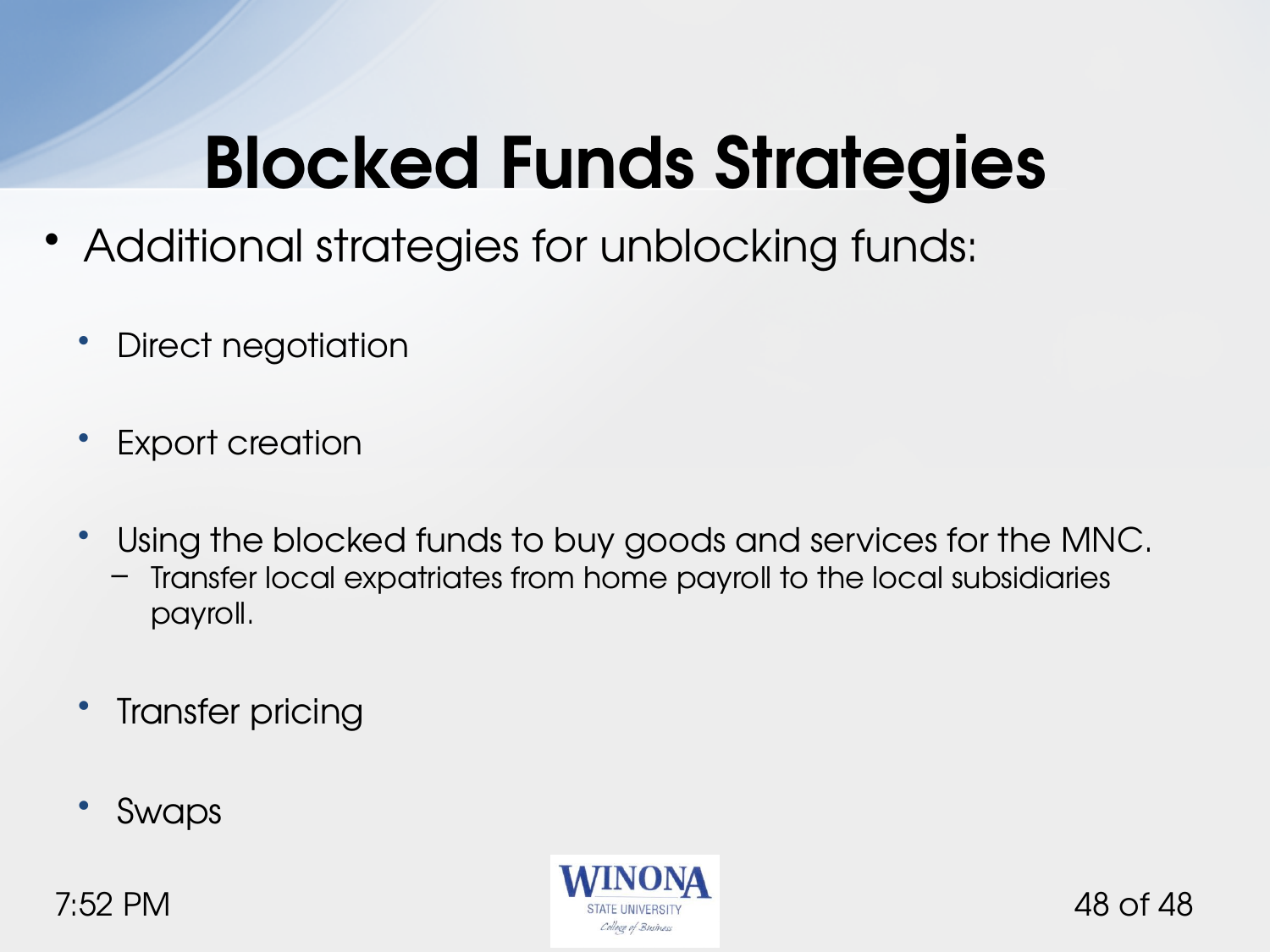

# Blocked Funds Strategies
Additional strategies for unblocking funds:

Direct negotiation

Export creation

Using the blocked funds to buy goods and services for the MNC.
Transfer local expatriates from home payroll to the local subsidiaries payroll.

Transfer pricing

Swaps